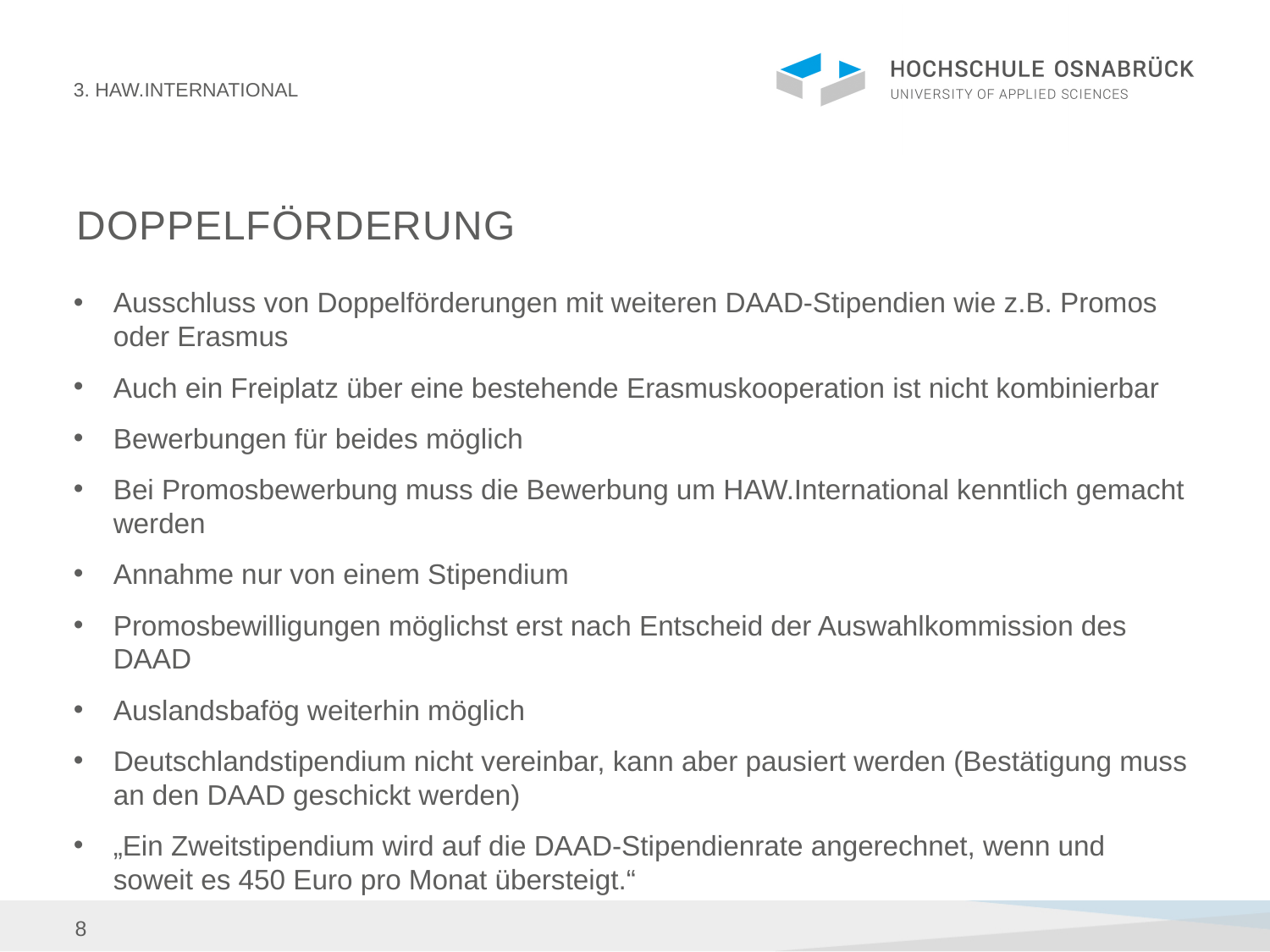

3. haw.international
# Doppelförderung
Ausschluss von Doppelförderungen mit weiteren DAAD-Stipendien wie z.B. Promos oder Erasmus
Auch ein Freiplatz über eine bestehende Erasmuskooperation ist nicht kombinierbar
Bewerbungen für beides möglich
Bei Promosbewerbung muss die Bewerbung um HAW.International kenntlich gemacht werden
Annahme nur von einem Stipendium
Promosbewilligungen möglichst erst nach Entscheid der Auswahlkommission des DAAD
Auslandsbafög weiterhin möglich
Deutschlandstipendium nicht vereinbar, kann aber pausiert werden (Bestätigung muss an den DAAD geschickt werden)
„Ein Zweitstipendium wird auf die DAAD-Stipendienrate angerechnet, wenn und soweit es 450 Euro pro Monat übersteigt.“